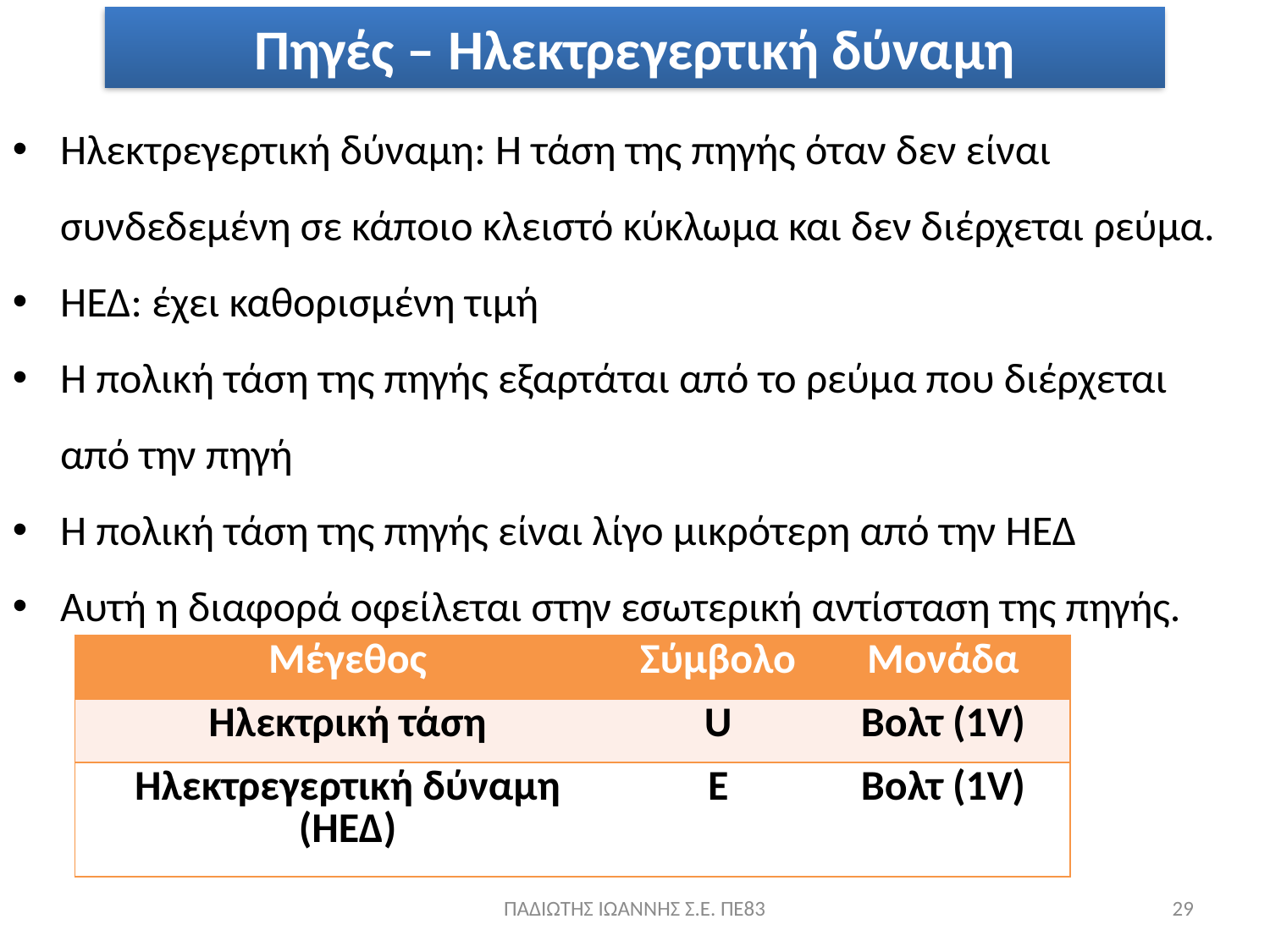

Πηγές – Ηλεκτρεγερτική δύναμη
Ηλεκτρεγερτική δύναμη: Η τάση της πηγής όταν δεν είναι συνδεδεμένη σε κάποιο κλειστό κύκλωμα και δεν διέρχεται ρεύμα.
ΗΕΔ: έχει καθορισμένη τιμή
Η πολική τάση της πηγής εξαρτάται από το ρεύμα που διέρχεται από την πηγή
Η πολική τάση της πηγής είναι λίγο μικρότερη από την ΗΕΔ
Αυτή η διαφορά οφείλεται στην εσωτερική αντίσταση της πηγής.
| Μέγεθος | Σύμβολο | Μονάδα |
| --- | --- | --- |
| Ηλεκτρική τάση | U | Βολτ (1V) |
| Ηλεκτρεγερτική δύναμη (ΗΕΔ) | E | Βολτ (1V) |
ΠΑΔΙΩΤΗΣ ΙΩΑΝΝΗΣ Σ.Ε. ΠΕ83
29